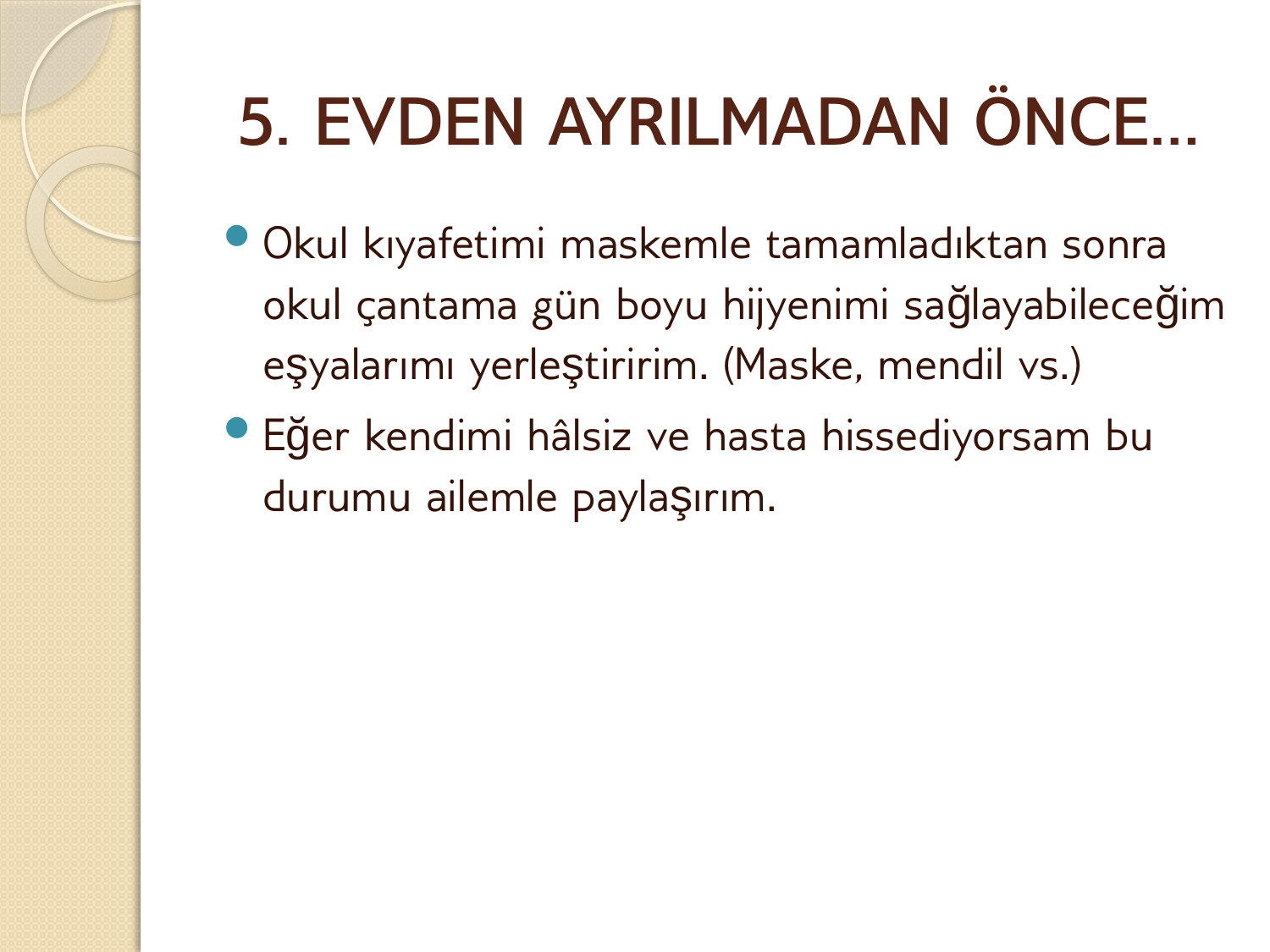

# 5. EVDEN AYRILMADAN ÖNCE…
Okul kıyafetimi maskemle tamamladıktan sonra okul çantama gün boyu hijyenimi sağlayabileceğim eşyalarımı yerleştiririm. (Maske, mendil vs.)
Eğer kendimi hâlsiz ve hasta hissediyorsam bu durumu ailemle paylaşırım.